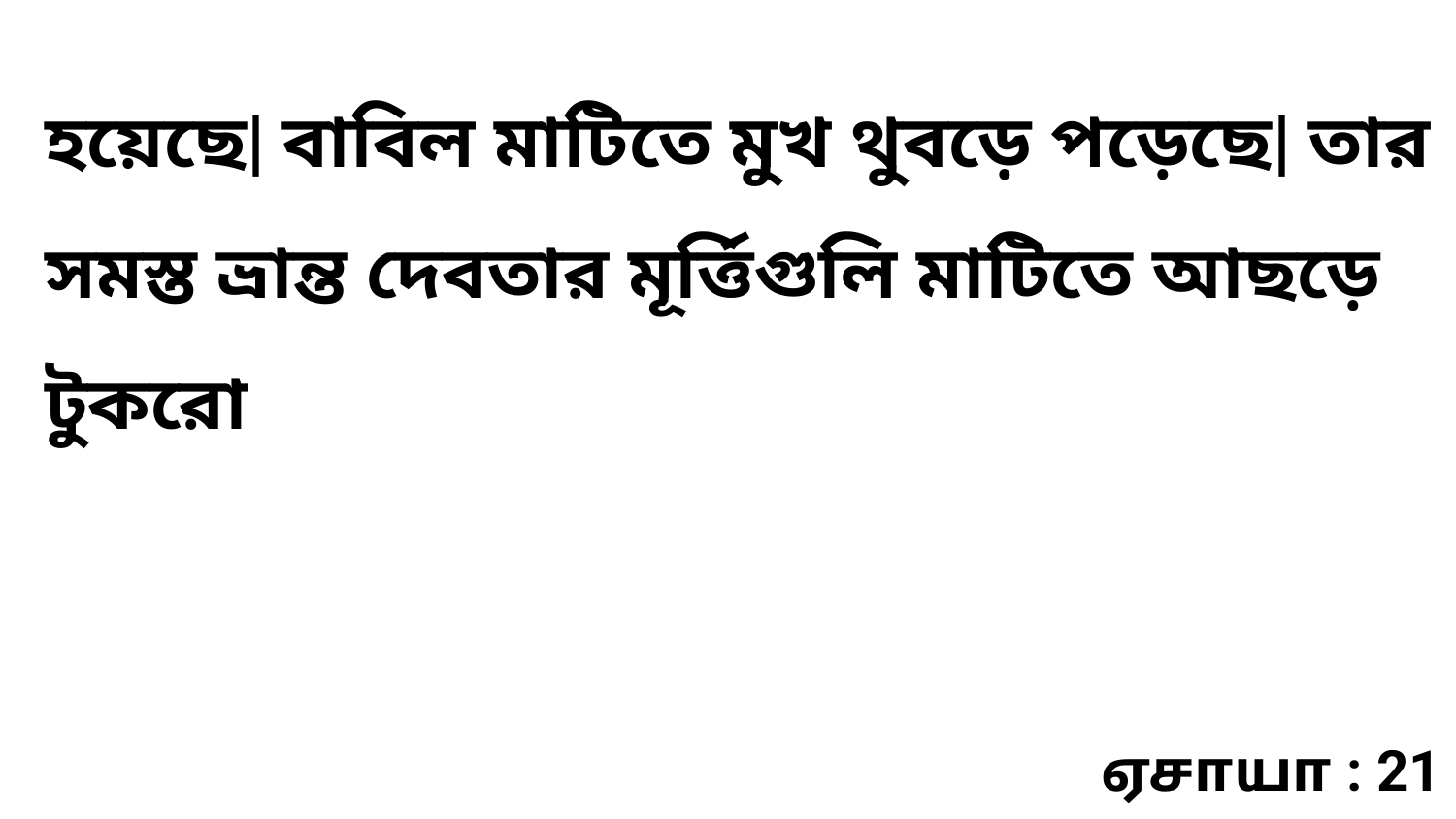

হয়েছে| বাবিল মাটিতে মুখ থুবড়ে পড়েছে| তার সমস্ত ভ্রান্ত দেবতার মূর্ত্তিগুলি মাটিতে আছড়ে টুকরো
ஏசாயா : 21